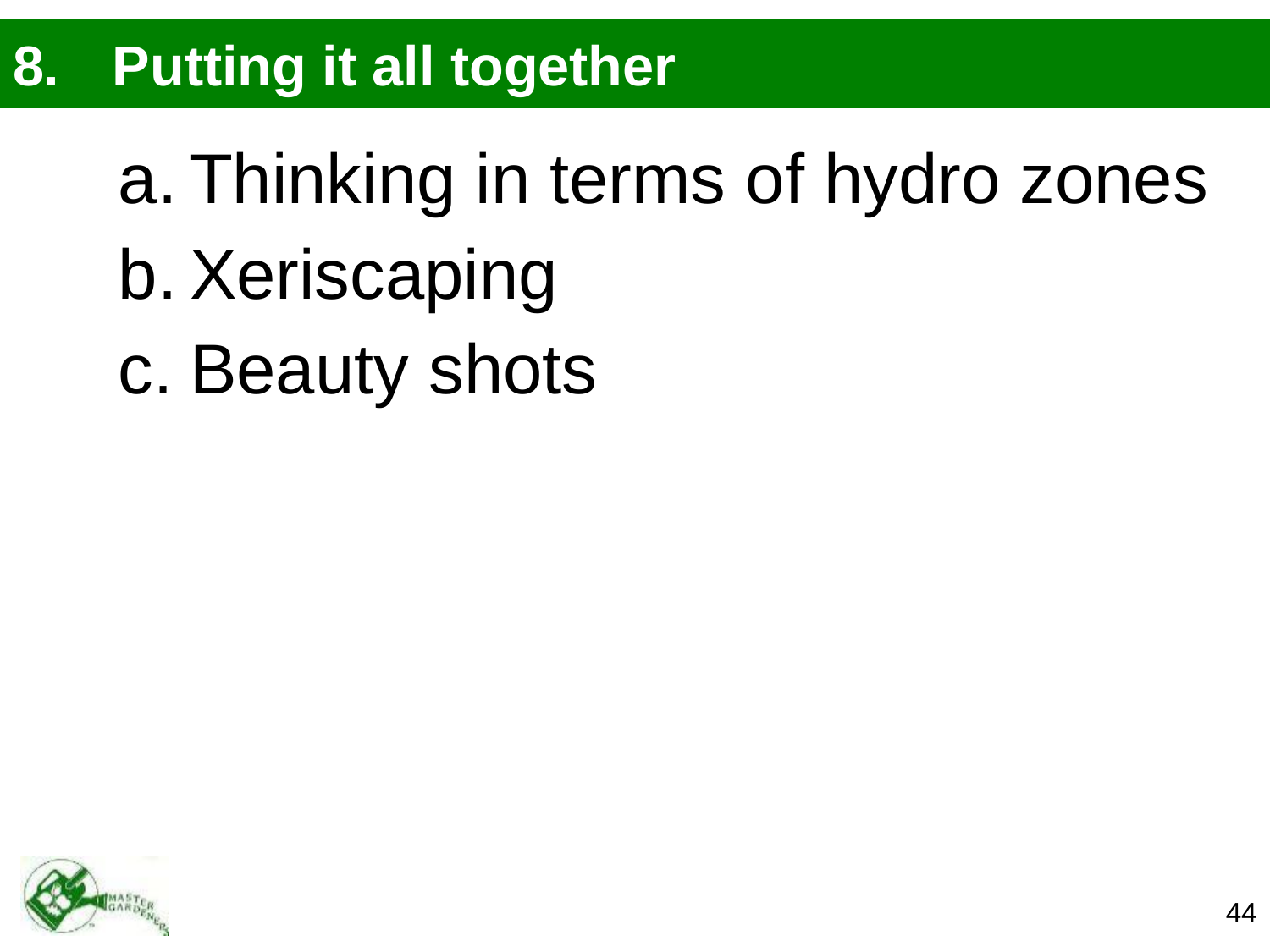

# 8.	Putting it all together
Thinking in terms of hydro zones
Xeriscaping
Beauty shots
44